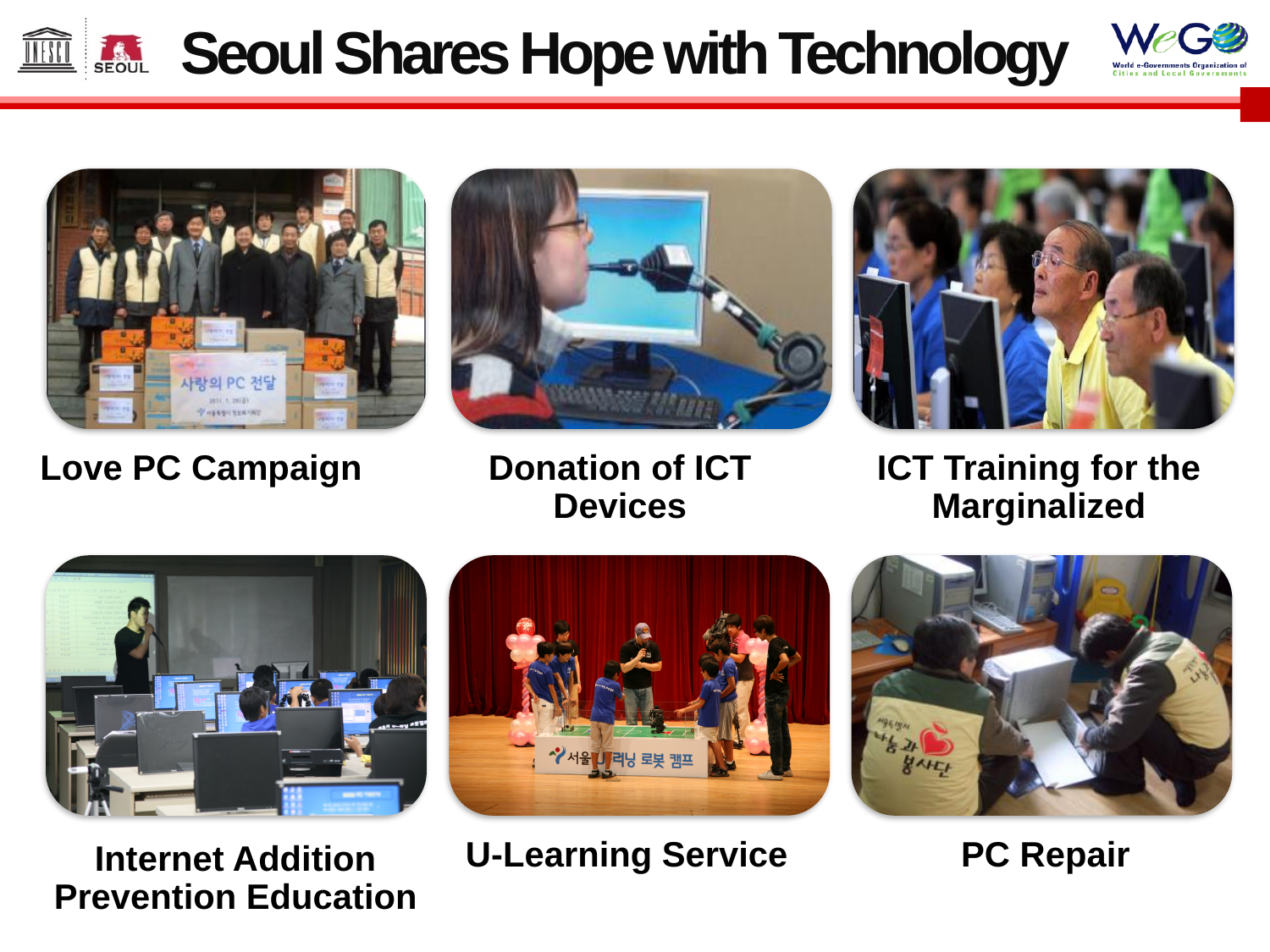

Seoul Shares Hope with Technology
Love PC Campaign
Donation of ICT Devices
ICT Training for the Marginalized
Internet Addition Prevention Education
U-Learning Service
PC Repair